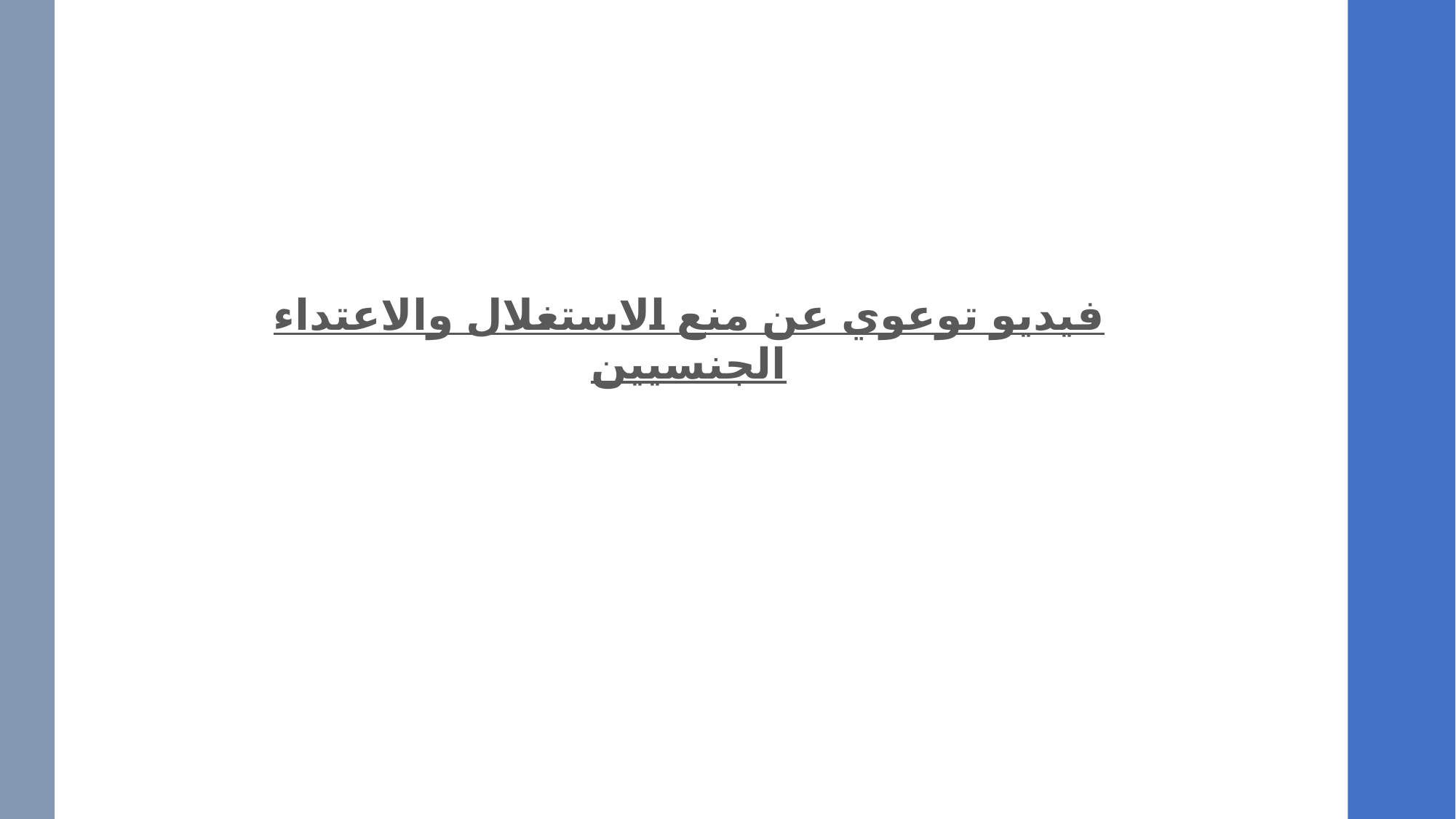

فيديو توعوي عن منع الاستغلال والاعتداء الجنسيين